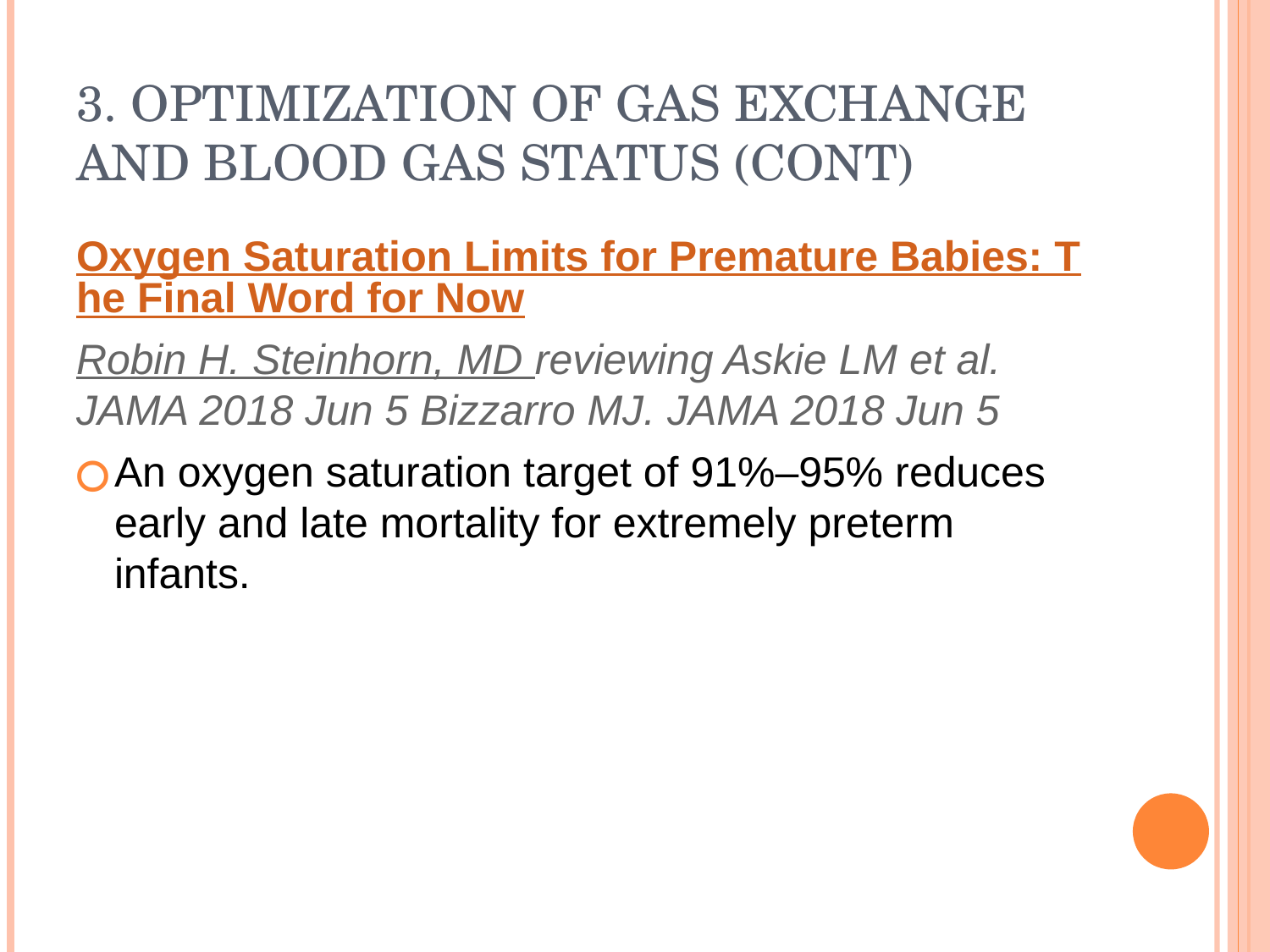

# 3. Optimization of gas exchange and blood gas status (cont)
Oxygen Saturation Limits for Premature Babies: The Final Word for Now
Robin H. Steinhorn, MD reviewing Askie LM et al. JAMA 2018 Jun 5 Bizzarro MJ. JAMA 2018 Jun 5
An oxygen saturation target of 91%–95% reduces early and late mortality for extremely preterm infants.